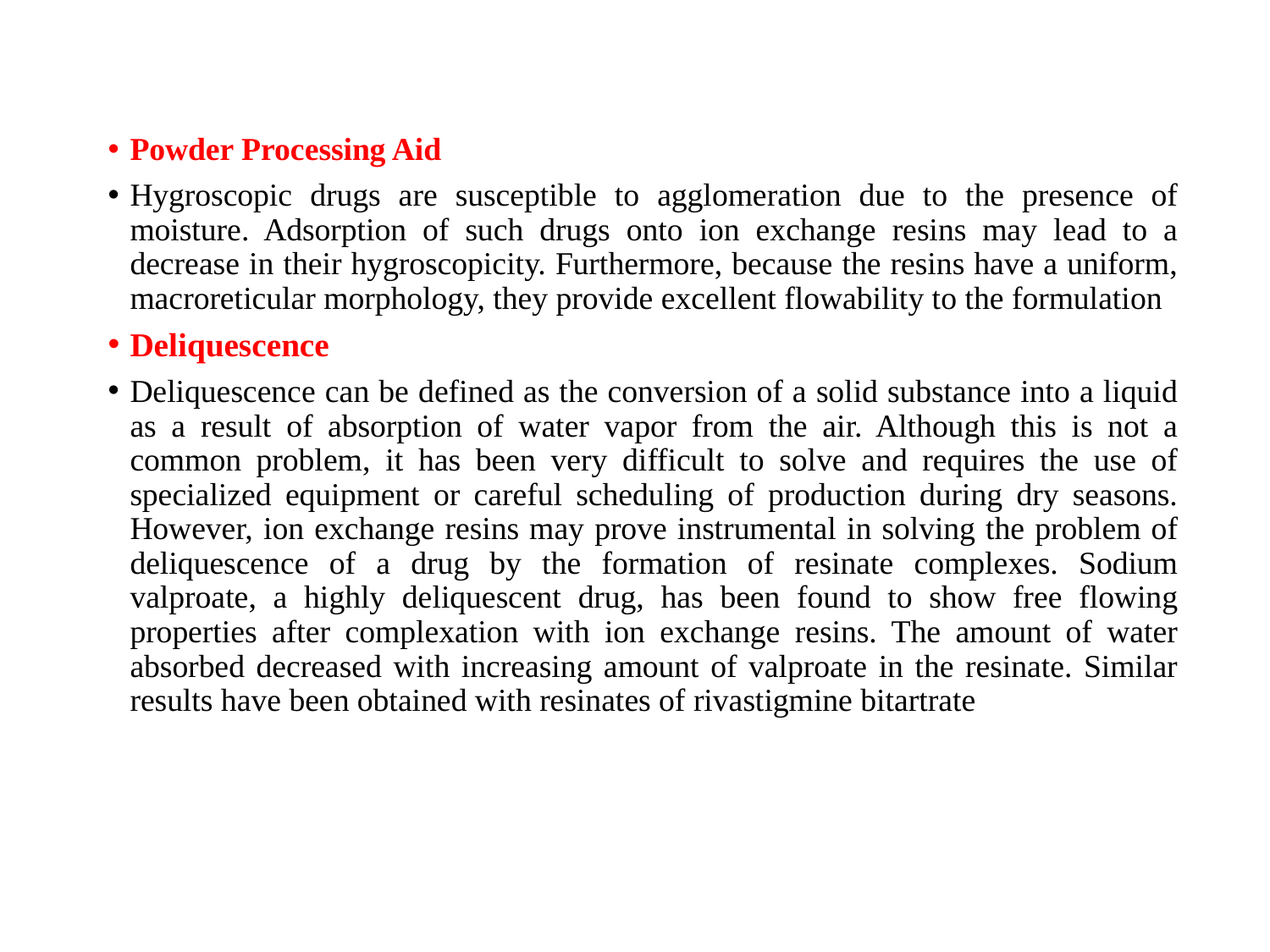

Powder Processing Aid
Hygroscopic drugs are susceptible to agglomeration due to the presence of moisture. Adsorption of such drugs onto ion exchange resins may lead to a decrease in their hygroscopicity. Furthermore, because the resins have a uniform, macroreticular morphology, they provide excellent flowability to the formulation
Deliquescence
Deliquescence can be defined as the conversion of a solid substance into a liquid as a result of absorption of water vapor from the air. Although this is not a common problem, it has been very difficult to solve and requires the use of specialized equipment or careful scheduling of production during dry seasons. However, ion exchange resins may prove instrumental in solving the problem of deliquescence of a drug by the formation of resinate complexes. Sodium valproate, a highly deliquescent drug, has been found to show free flowing properties after complexation with ion exchange resins. The amount of water absorbed decreased with increasing amount of valproate in the resinate. Similar results have been obtained with resinates of rivastigmine bitartrate